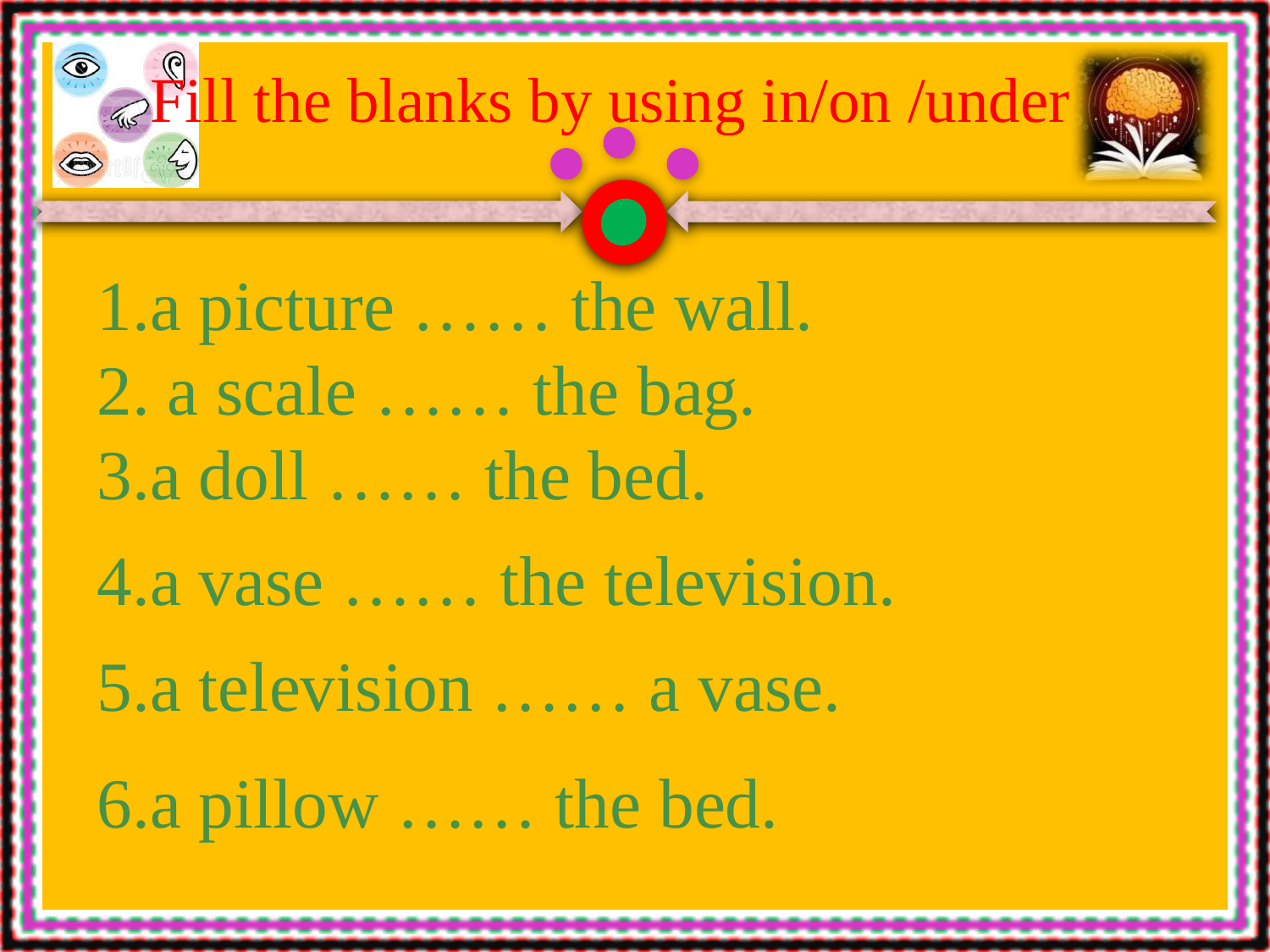

Fill the blanks by using in/on /under
a picture …… the wall.
2. a scale …… the bag.
3.a doll …… the bed.
4.a vase …… the television.
5.a television …… a vase.
6.a pillow …… the bed.